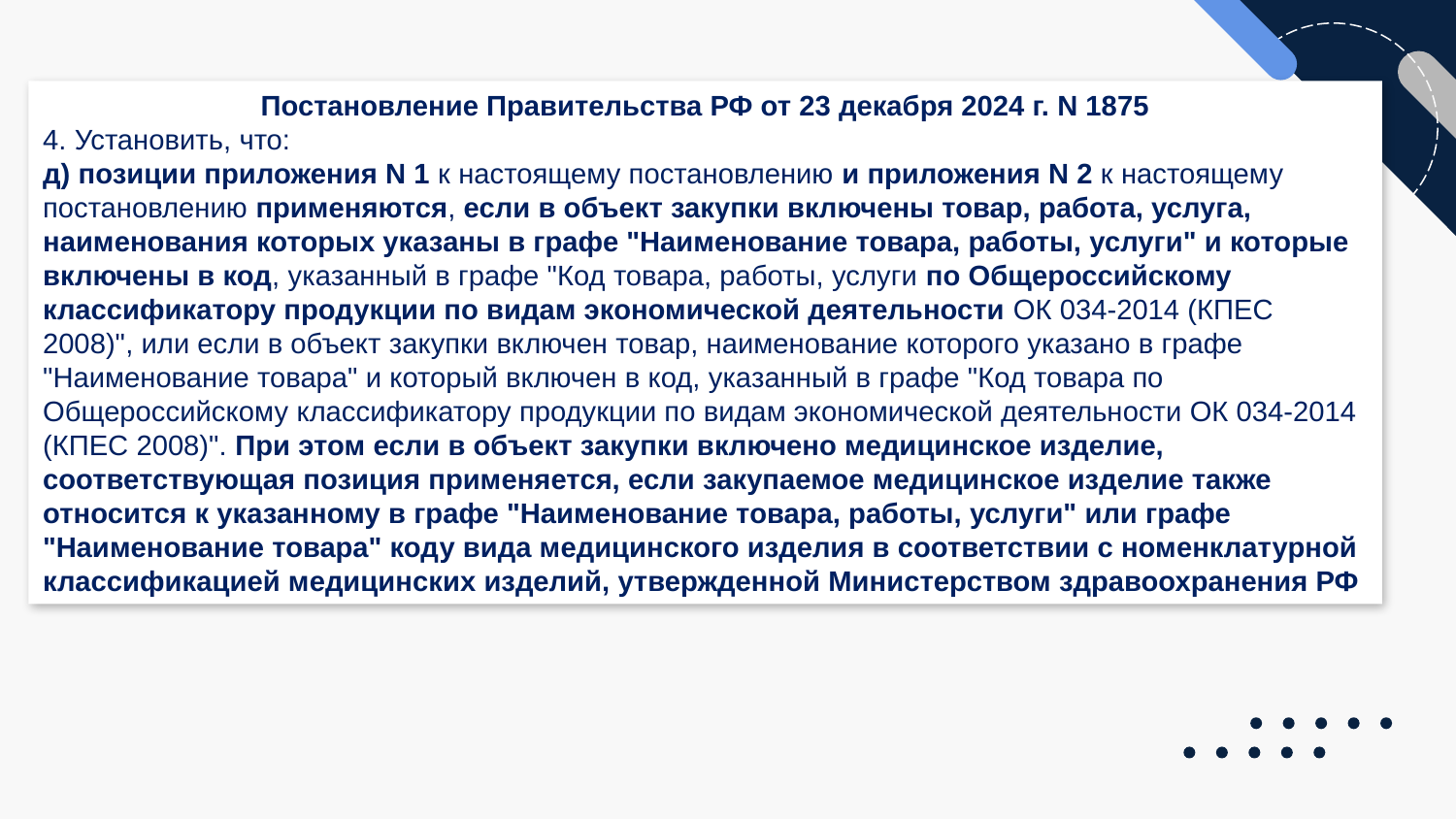

Постановление Правительства РФ от 23 декабря 2024 г. N 1875
4. Установить, что:
д) позиции приложения N 1 к настоящему постановлению и приложения N 2 к настоящему постановлению применяются, если в объект закупки включены товар, работа, услуга, наименования которых указаны в графе "Наименование товара, работы, услуги" и которые включены в код, указанный в графе "Код товара, работы, услуги по Общероссийскому классификатору продукции по видам экономической деятельности ОК 034-2014 (КПЕС 2008)", или если в объект закупки включен товар, наименование которого указано в графе "Наименование товара" и который включен в код, указанный в графе "Код товара по Общероссийскому классификатору продукции по видам экономической деятельности ОК 034-2014 (КПЕС 2008)". При этом если в объект закупки включено медицинское изделие, соответствующая позиция применяется, если закупаемое медицинское изделие также относится к указанному в графе "Наименование товара, работы, услуги" или графе "Наименование товара" коду вида медицинского изделия в соответствии с номенклатурной классификацией медицинских изделий, утвержденной Министерством здравоохранения РФ